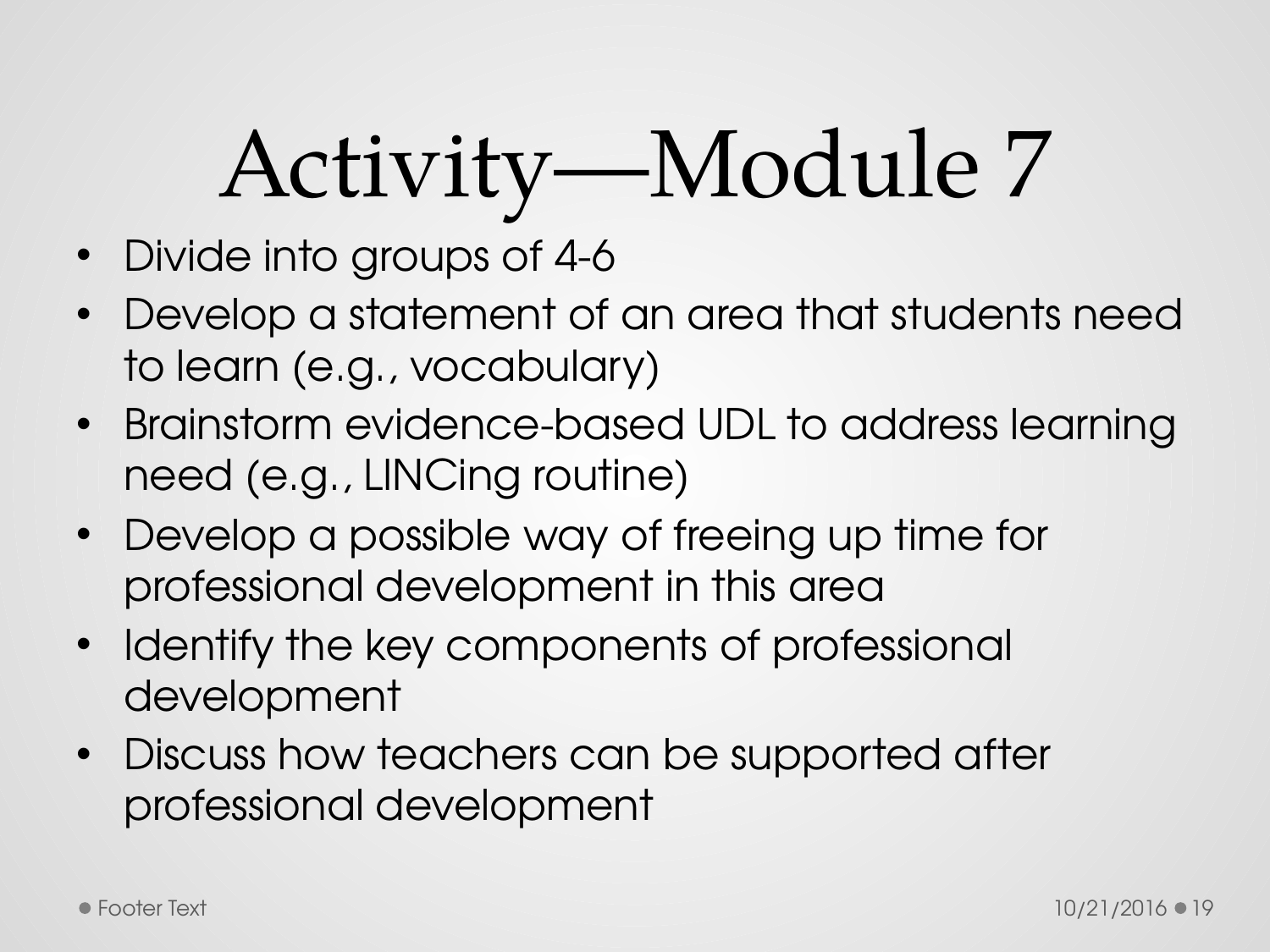

# Activity—Module 7
Divide into groups of 4-6
Develop a statement of an area that students need to learn (e.g., vocabulary)
Brainstorm evidence-based UDL to address learning need (e.g., LINCing routine)
Develop a possible way of freeing up time for professional development in this area
Identify the key components of professional development
Discuss how teachers can be supported after professional development

Footer Text
10/21/2016
19